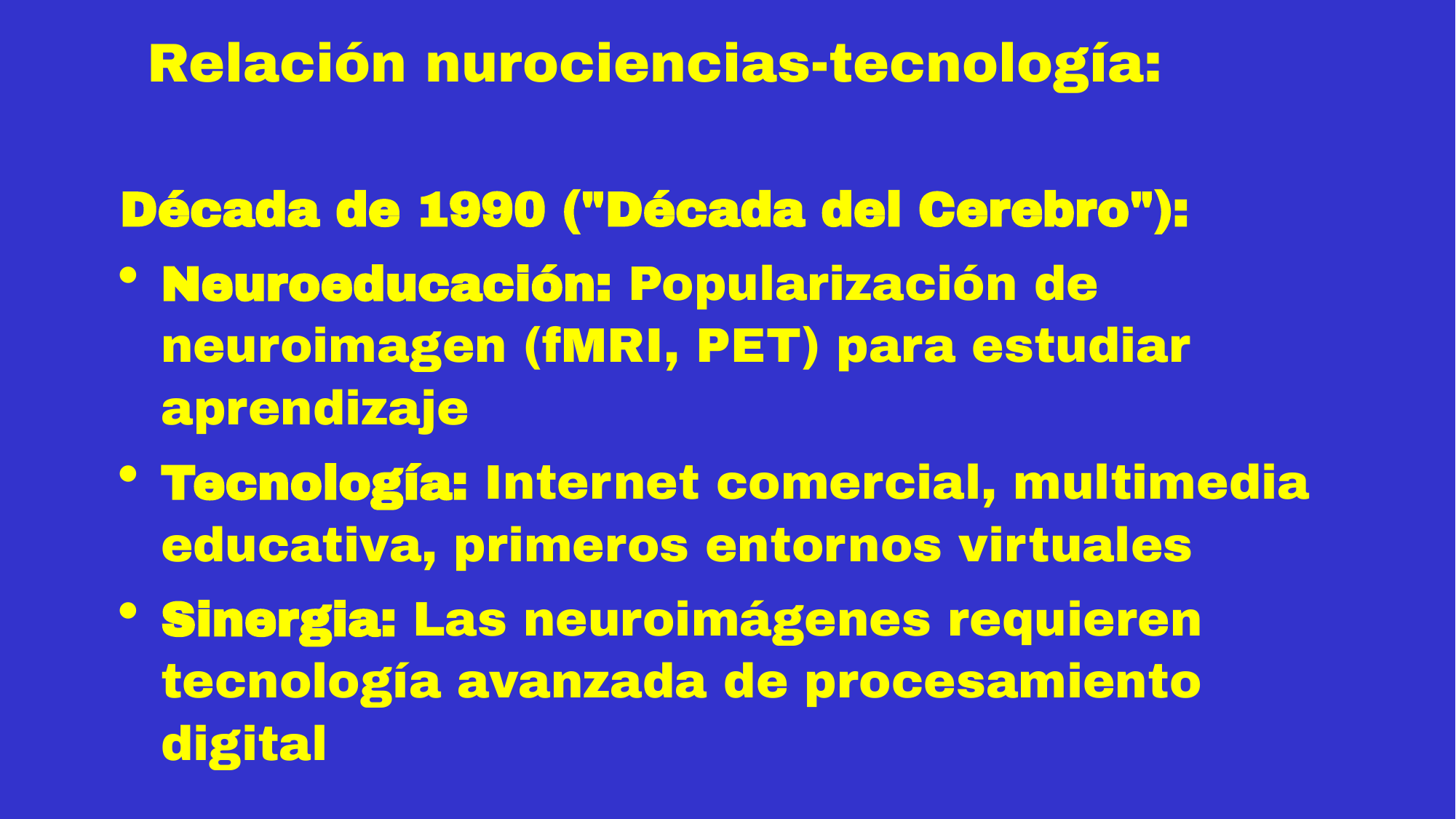

Relación nurociencias-tecnología:
Década de 1990 ("Década del Cerebro"):
Neuroeducación: Popularización de neuroimagen (fMRI, PET) para estudiar aprendizaje
Tecnología: Internet comercial, multimedia educativa, primeros entornos virtuales
Sinergia: Las neuroimágenes requieren tecnología avanzada de procesamiento digital